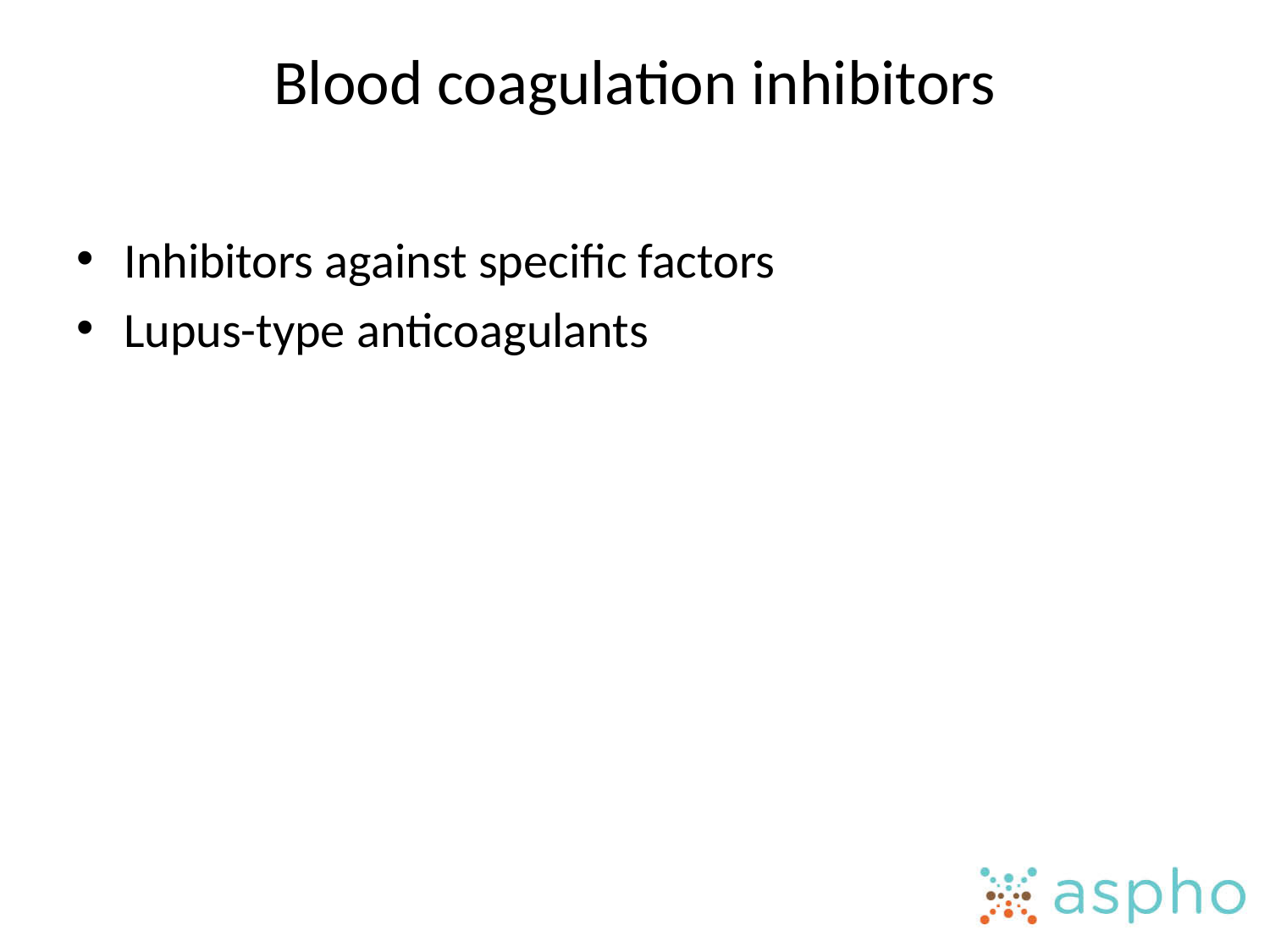

# Blood coagulation inhibitors
Inhibitors against specific factors
Lupus-type anticoagulants